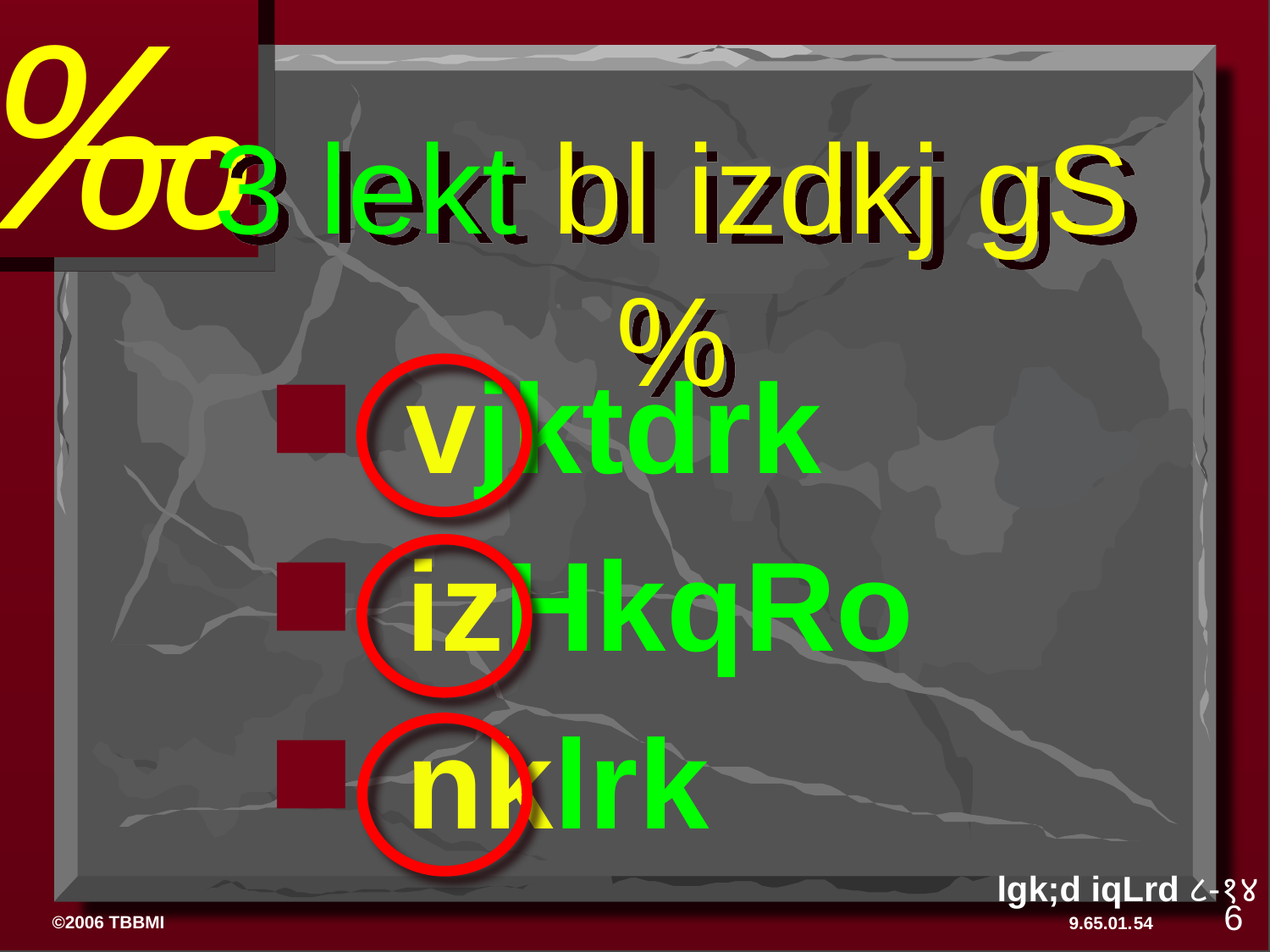

‰

# 3 lekt bl izdkj gS %
vjktdrk
izHkqRo
nklrk

lgk;d iqLrd ८-१४

6

54